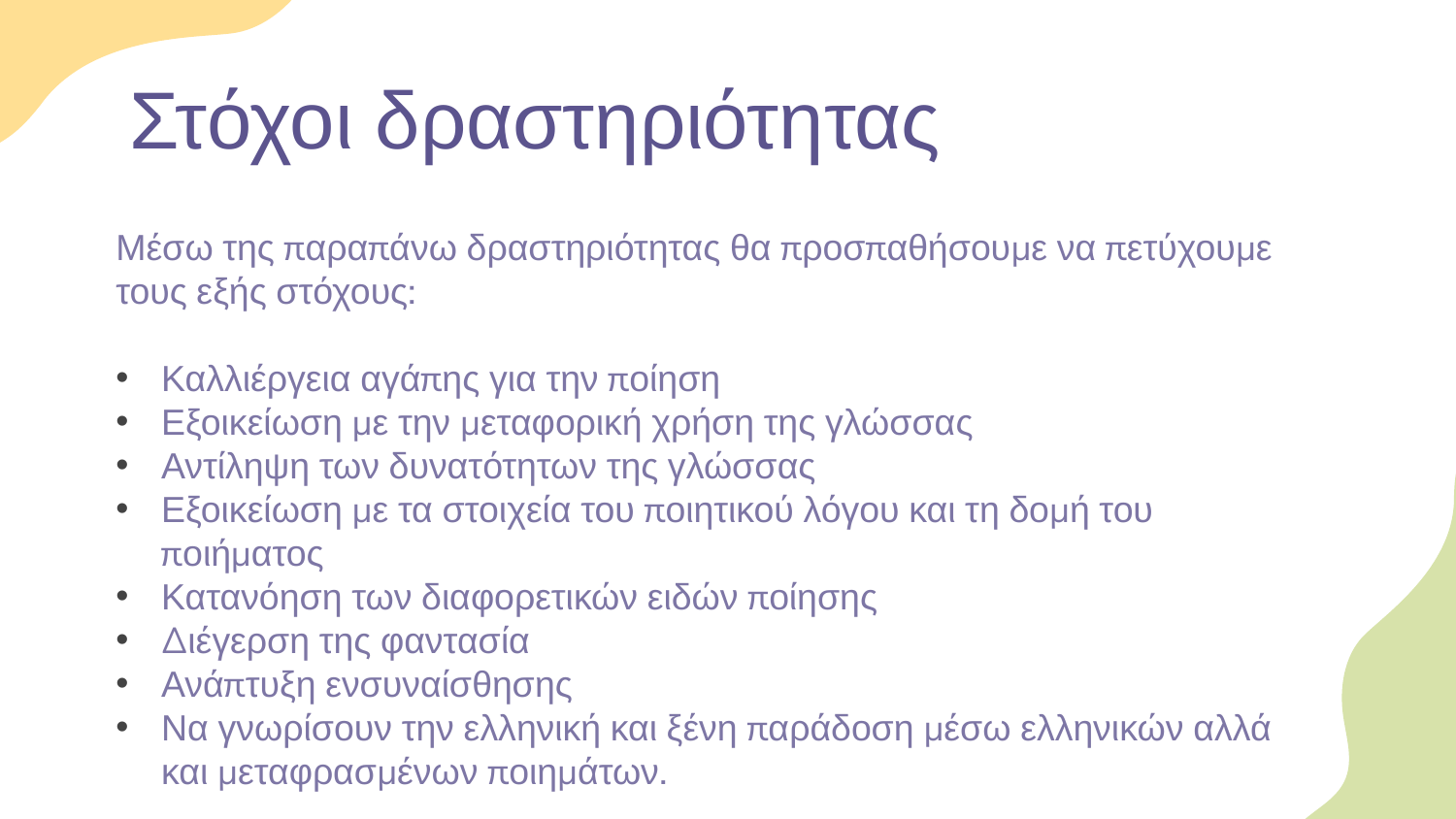

# Στόχοι δραστηριότητας
Μέσω της παραπάνω δραστηριότητας θα προσπαθήσουμε να πετύχουμε τους εξής στόχους:

Καλλιέργεια αγάπης για την ποίηση
Εξοικείωση με την μεταφορική χρήση της γλώσσας
Αντίληψη των δυνατότητων της γλώσσας
Εξοικείωση με τα στοιχεία του ποιητικού λόγου και τη δομή του ποιήματος
Κατανόηση των διαφορετικών ειδών ποίησης
Διέγερση της φαντασία
Ανάπτυξη ενσυναίσθησης
Να γνωρίσουν την ελληνική και ξένη παράδοση μέσω ελληνικών αλλά και μεταφρασμένων ποιημάτων.